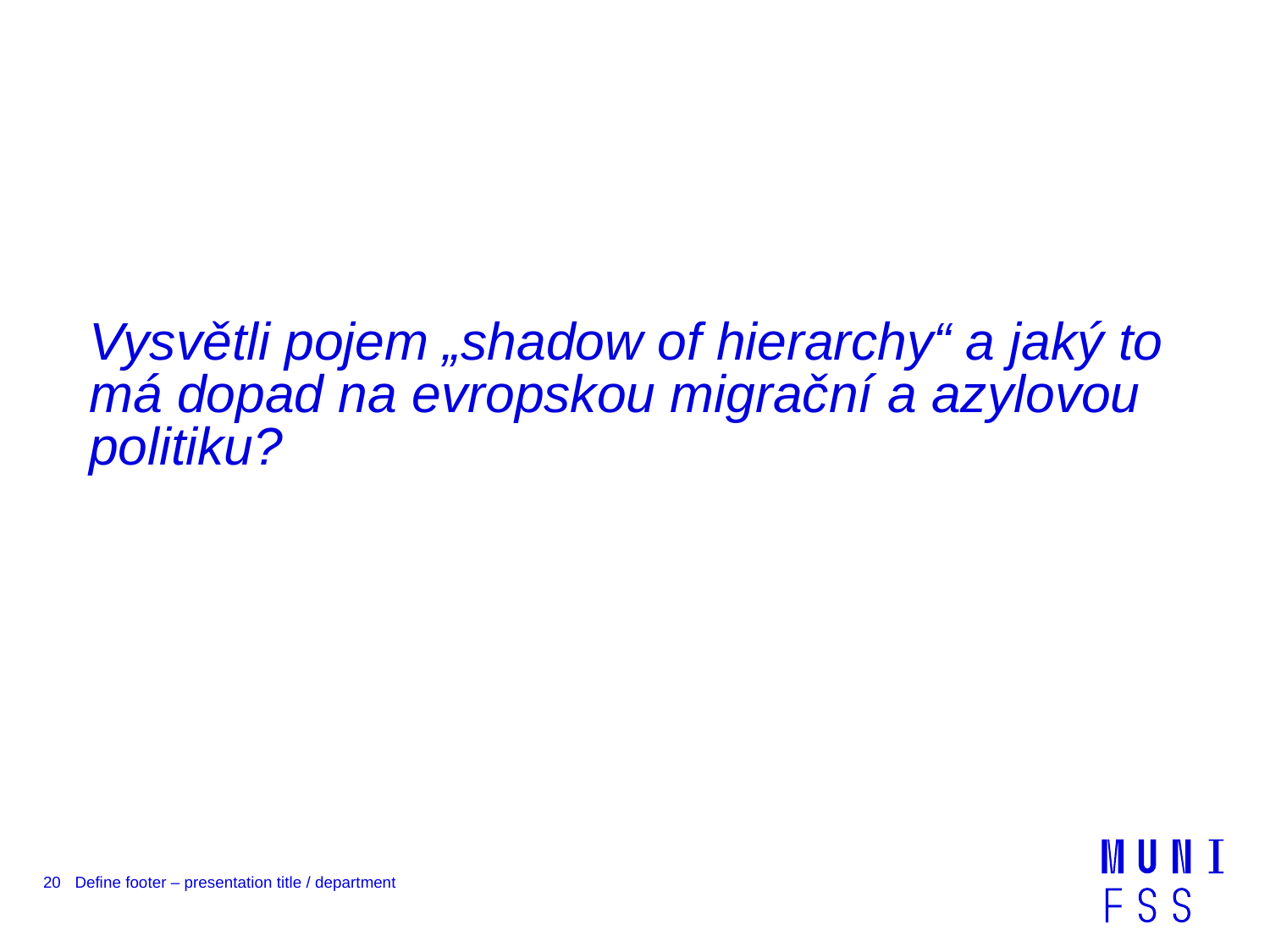

# Vysvětli pojem „shadow of hierarchy“ a jaký to má dopad na evropskou migrační a azylovou politiku?
20
Define footer – presentation title / department